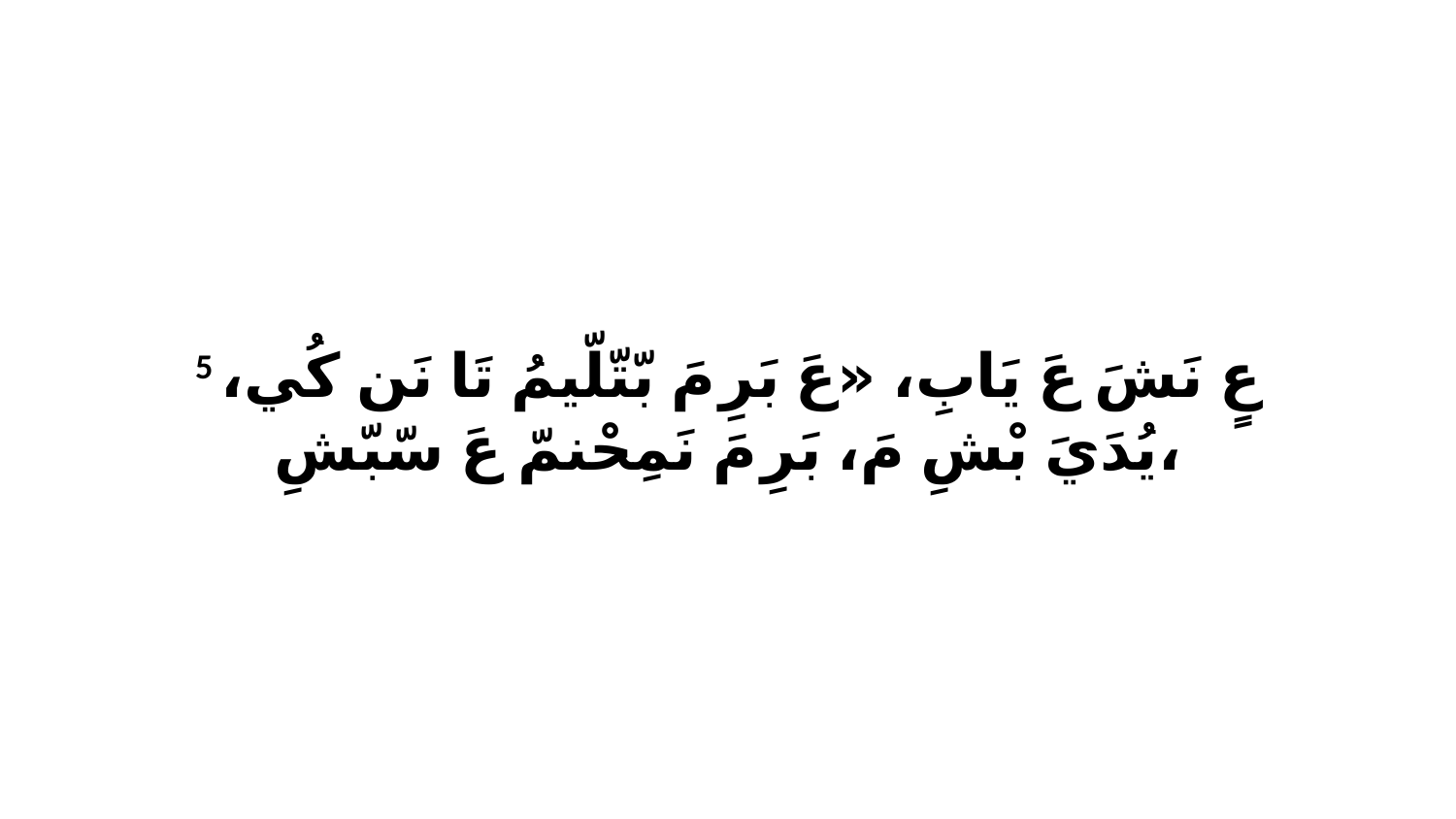

5 عٍ نَشَ عَ يَابِ، «عَ بَرِ مَ بّتّلّيمُ تَا نَن كُي، يُدَيَ بْشِ مَ، بَرِ مَ نَمِحْنمّ عَ سّبّشِ،